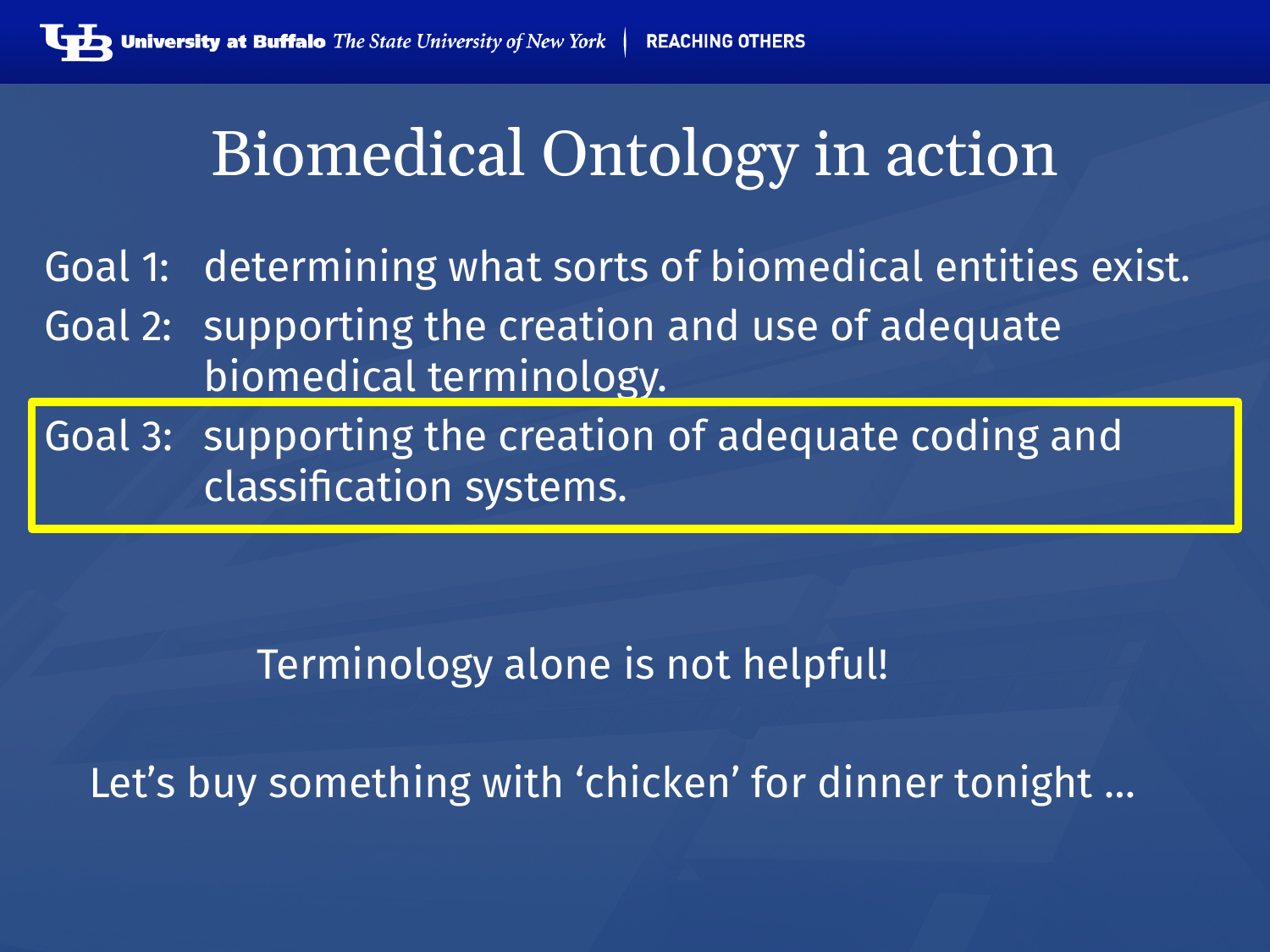

# Biomedical Ontology in action
Goal 1:	determining what sorts of biomedical entities exist.
Goal 2: 	supporting the creation and use of adequate biomedical terminology.
Goal 3:	supporting the creation of adequate coding and classification systems.

                   Terminology alone is not helpful!

    Let’s buy something with ‘chicken’ for dinner tonight …